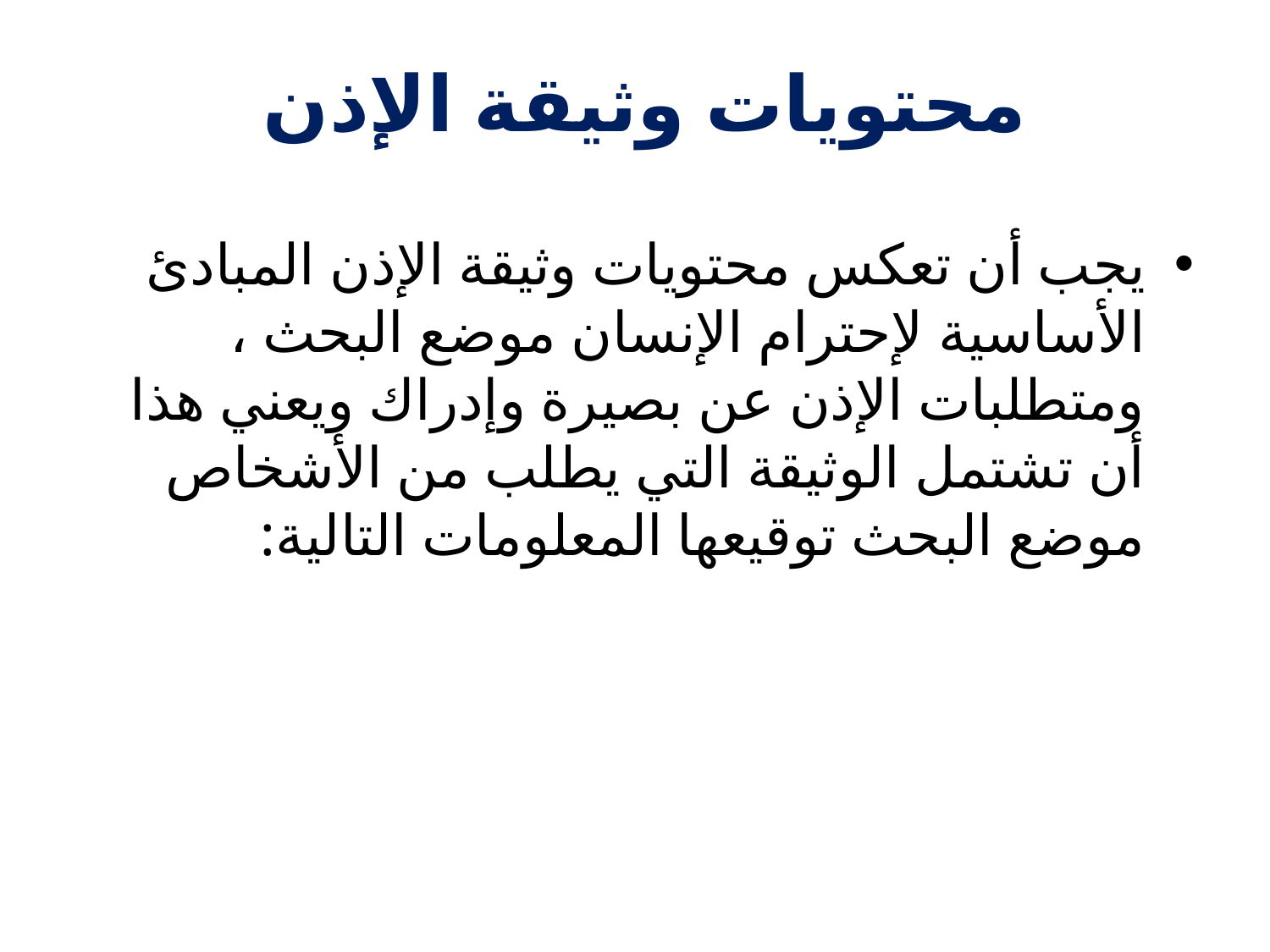

# محتويات وثيقة الإذن
يجب أن تعكس محتويات وثيقة الإذن المبادئ الأساسية لإحترام الإنسان موضع البحث ، ومتطلبات الإذن عن بصيرة وإدراك ويعني هذا أن تشتمل الوثيقة التي يطلب من الأشخاص موضع البحث توقيعها المعلومات التالية: